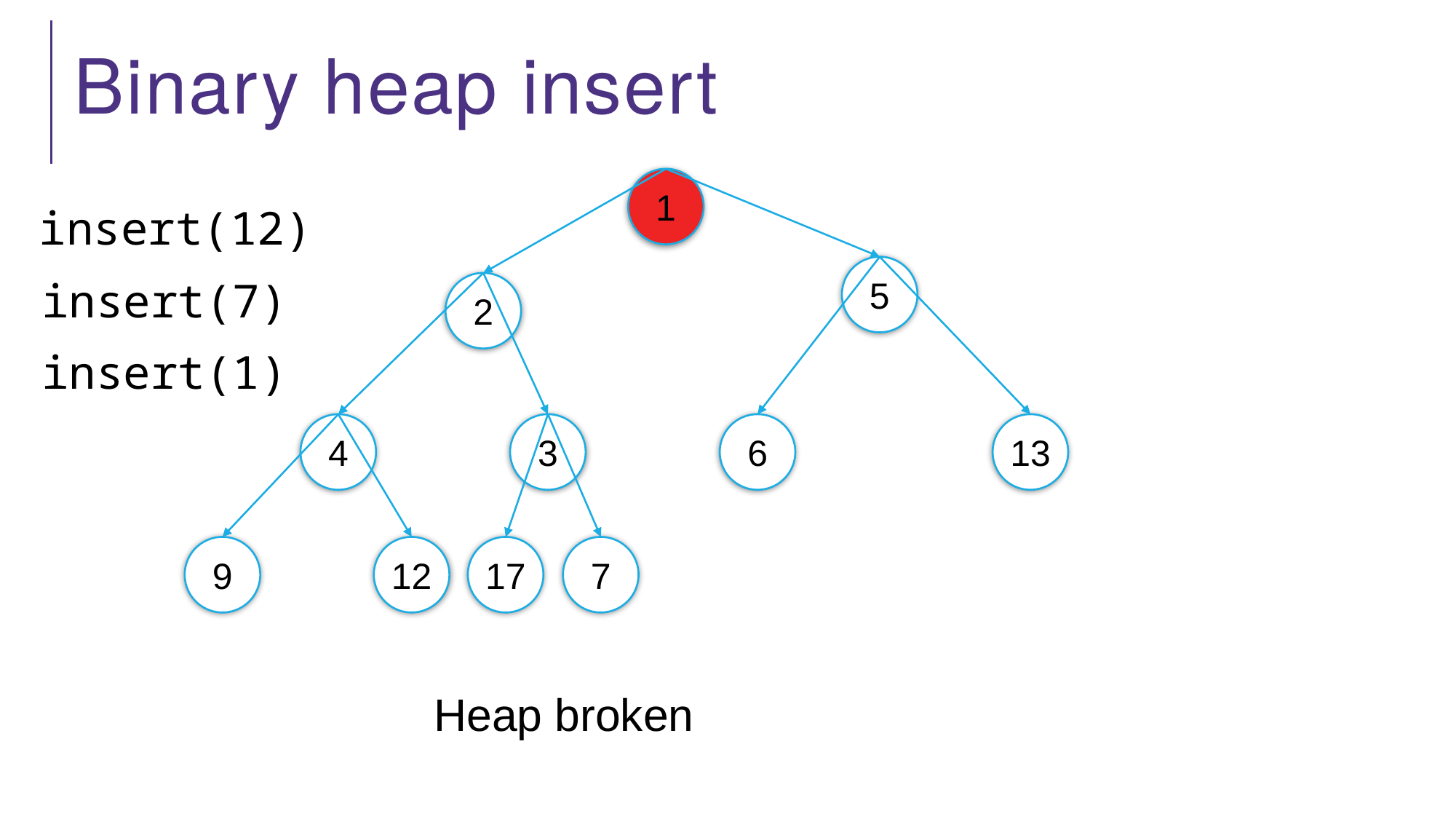

# Binary heap insert
1
insert(12)
5
insert(7)
2
insert(1)
4
3
6
13
9
12
17
7
Heap broken
27